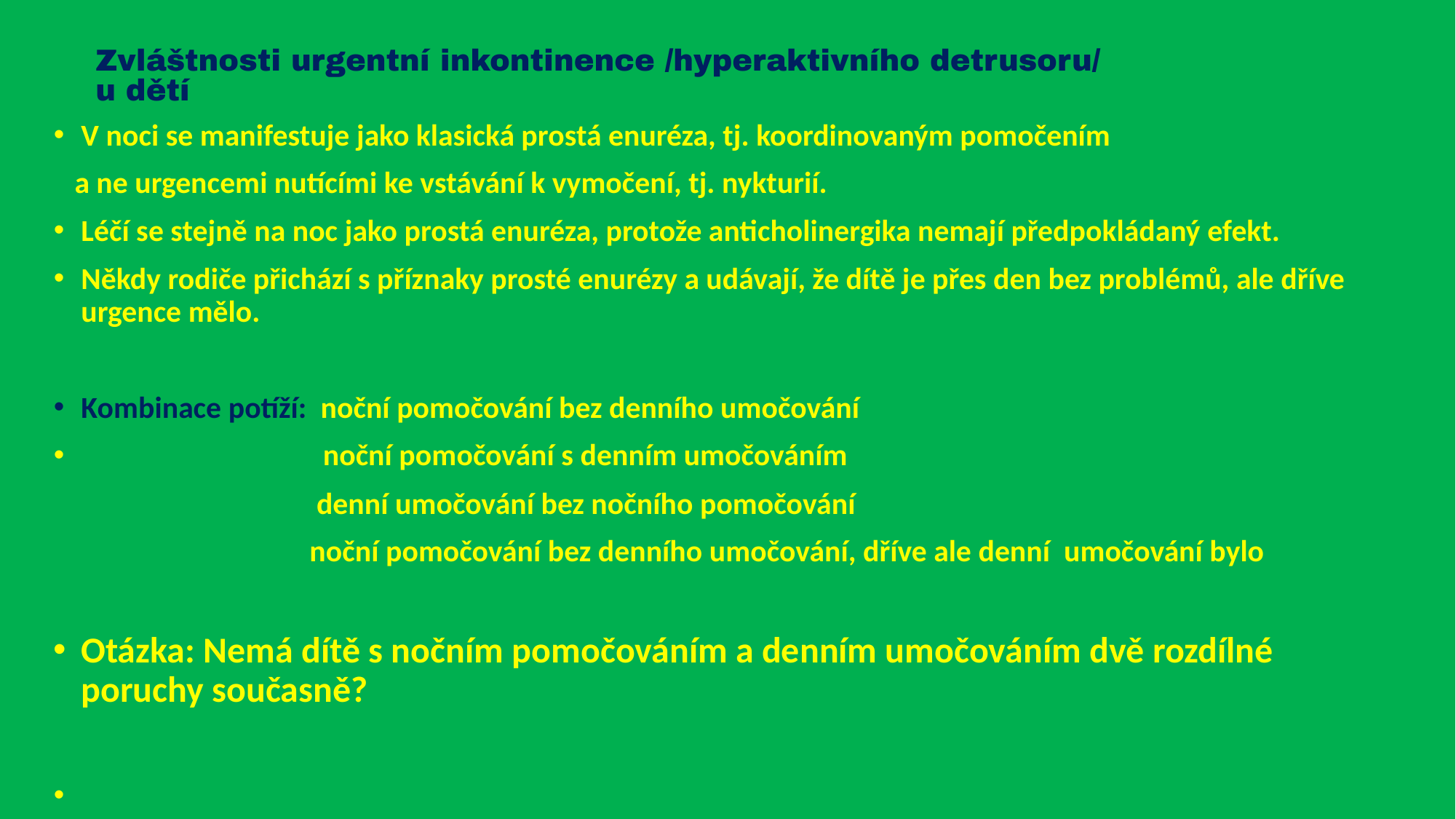

# Zvláštnosti urgentní inkontinence /hyperaktivního detrusoru/ u dětí
V noci se manifestuje jako klasická prostá enuréza, tj. koordinovaným pomočením
   a ne urgencemi nutícími ke vstávání k vymočení, tj. nykturií.
Léčí se stejně na noc jako prostá enuréza, protože anticholinergika nemají předpokládaný efekt.
Někdy rodiče přichází s příznaky prosté enurézy a udávají, že dítě je přes den bez problémů, ale dříve urgence mělo.

Kombinace potíží:  noční pomočování bez denního umočování
                                   noční pomočování s denním umočováním
                                      denní umočování bez nočního pomočování
                                     noční pomočování bez denního umočování, dříve ale denní  umočování bylo

Otázka: Nemá dítě s nočním pomočováním a denním umočováním dvě rozdílné poruchy současně?